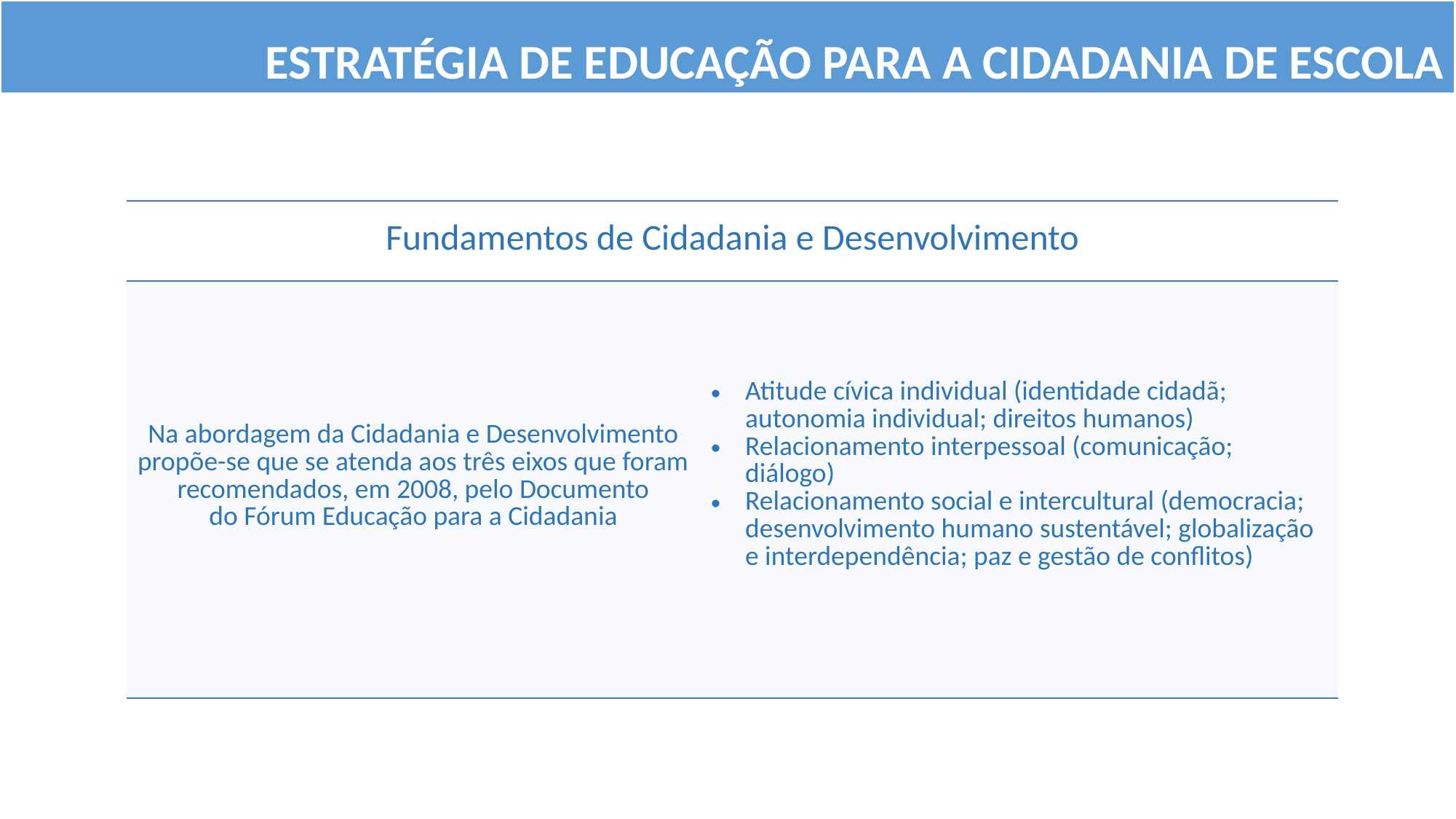

Estratégia de Educação para a Cidadania de Escola
| Fundamentos de Cidadania e Desenvolvimento |  |
| --- | --- |
| Na abordagem da Cidadania e Desenvolvimento propõe-se que se atenda aos três eixos que foram recomendados, em 2008, pelo Documento do Fórum Educação para a Cidadania | Atitude cívica individual (identidade cidadã; autonomia individual; direitos humanos) Relacionamento interpessoal (comunicação; diálogo) Relacionamento social e intercultural (democracia; desenvolvimento humano sustentável; globalização e interdependência; paz e gestão de conflitos) |